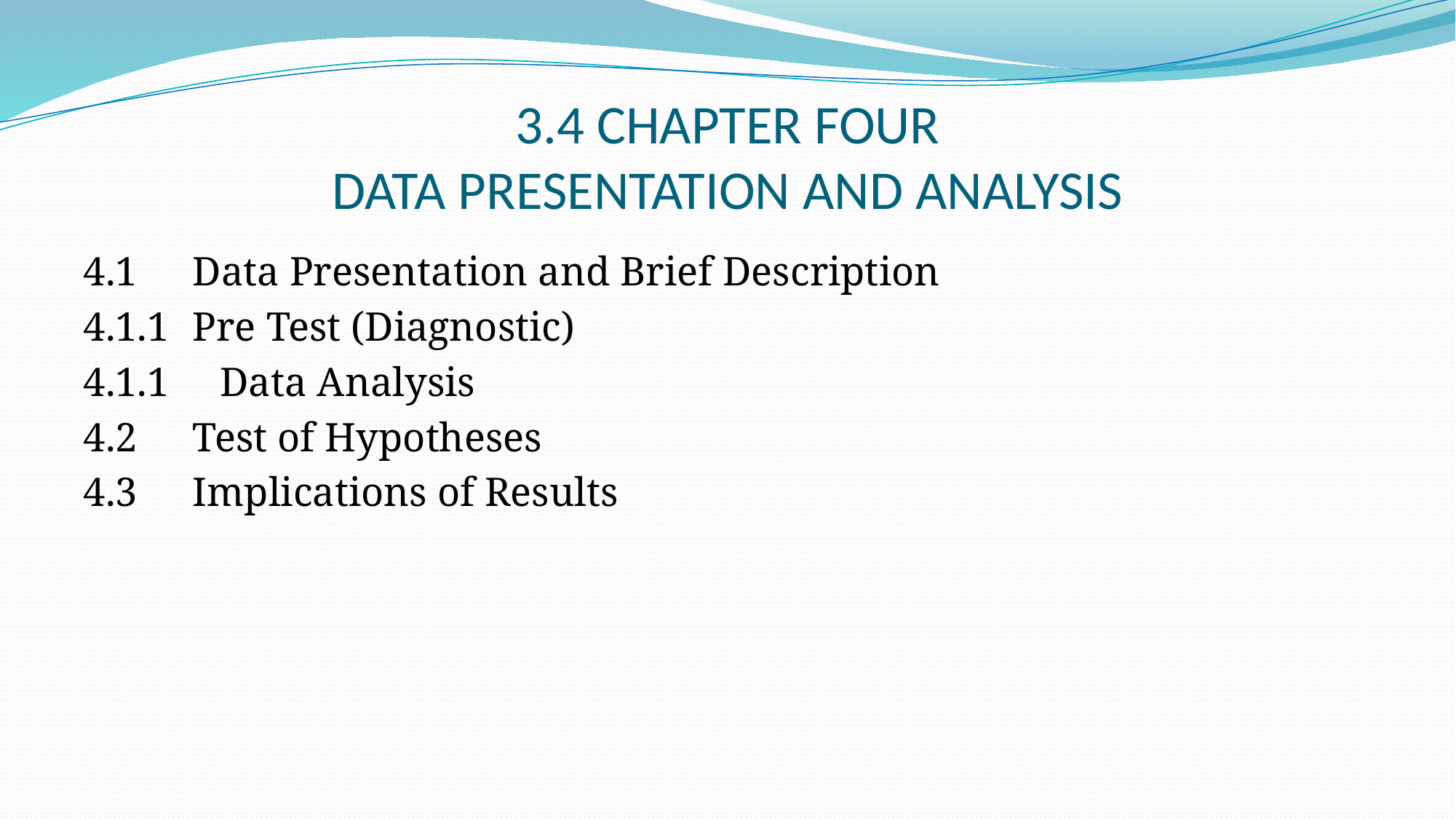

# 3.4 CHAPTER FOUR DATA PRESENTATION AND ANALYSIS
4.1	Data Presentation and Brief Description
4.1.1	Pre Test (Diagnostic)
4.1.1     Data Analysis
4.2	Test of Hypotheses
4.3	Implications of Results